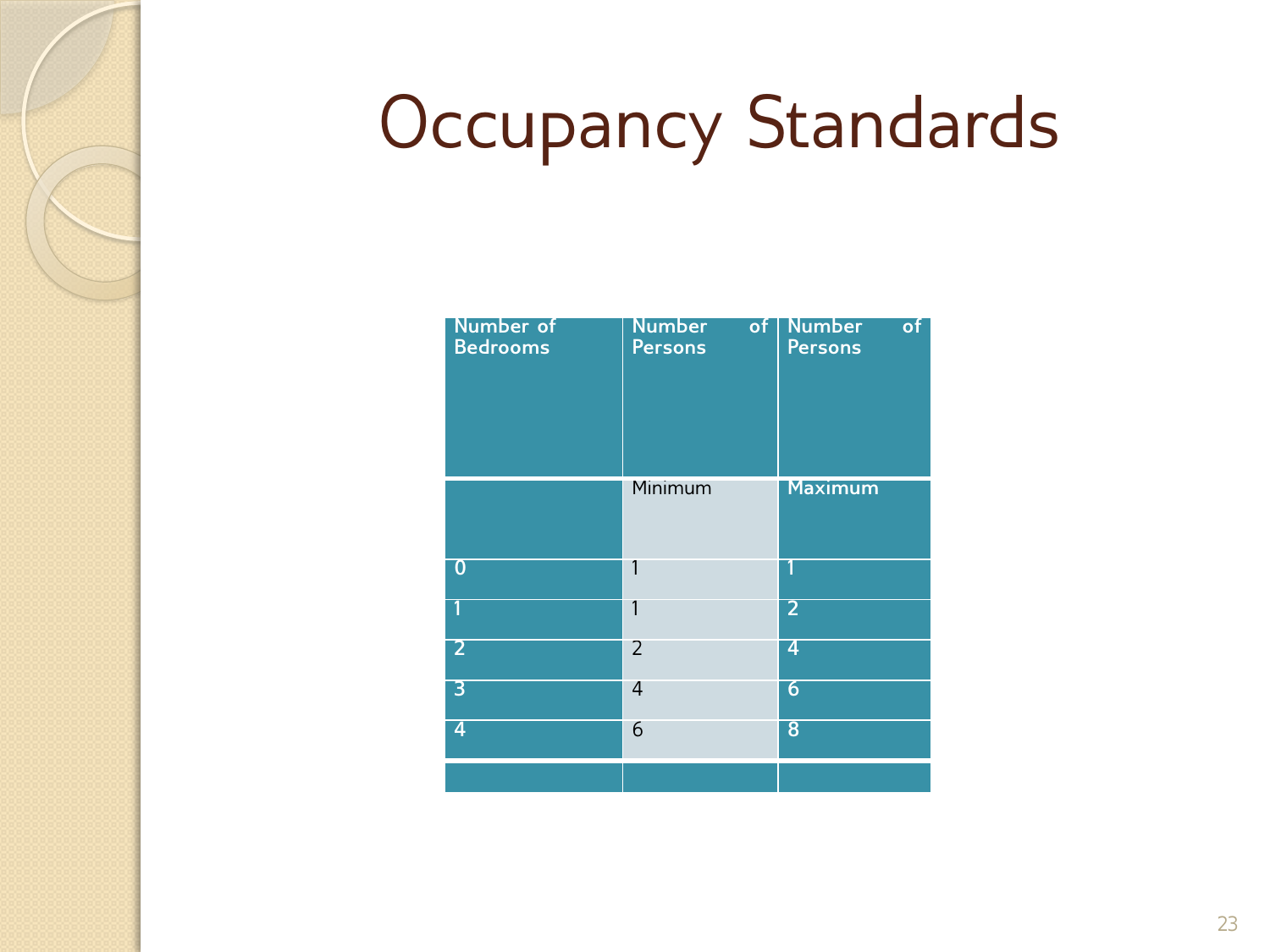

# Occupancy Standards
| Number of Bedrooms | Number of Persons | Number of Persons |
| --- | --- | --- |
|  | Minimum | Maximum |
| 0 | 1 | 1 |
| 1 | 1 | 2 |
| 2 | 2 | 4 |
| 3 | 4 | 6 |
| 4 | 6 | 8 |
|  |  |  |
23